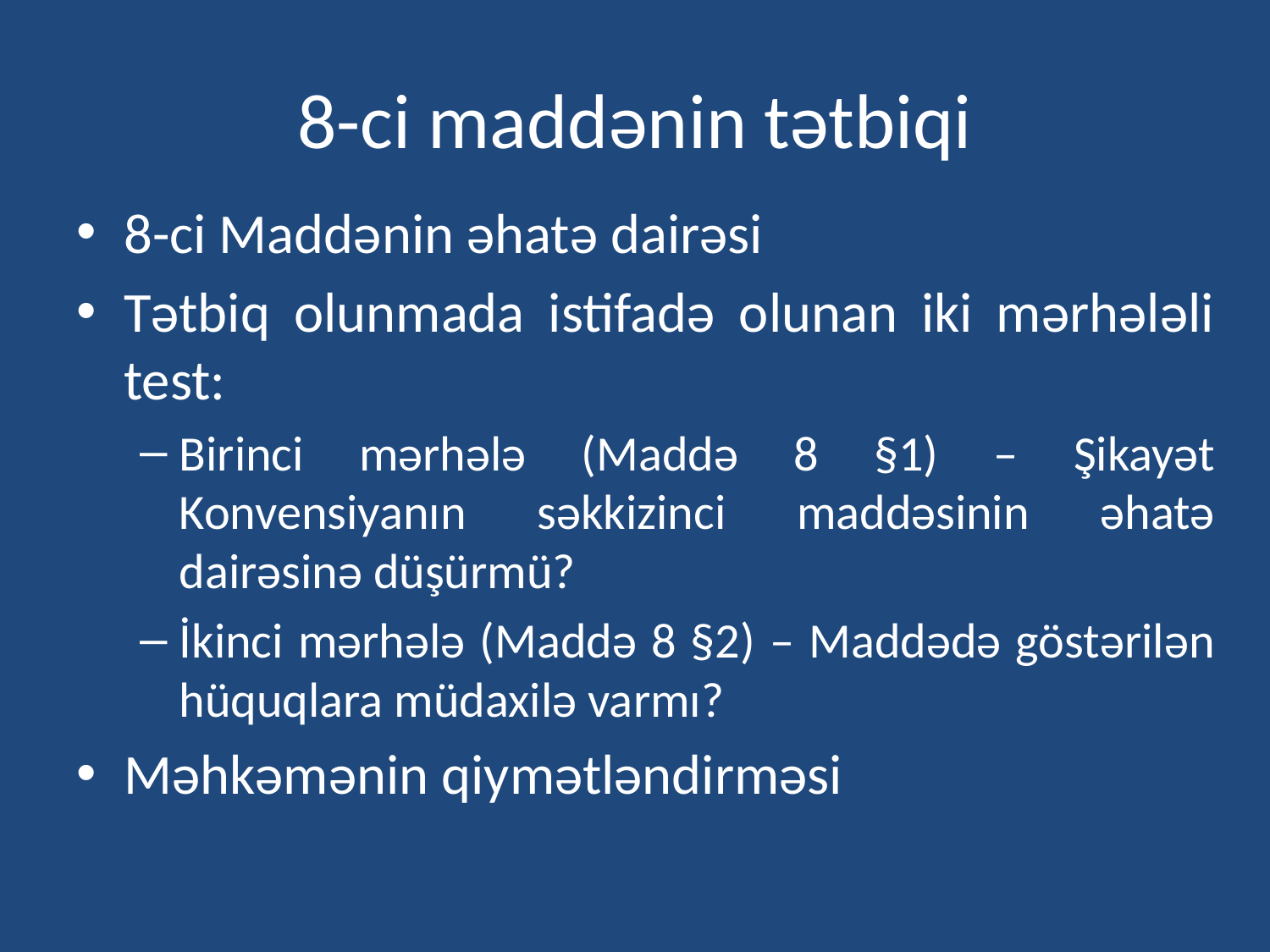

# 8-ci maddənin tətbiqi
8-ci Maddənin əhatə dairəsi
Tətbiq olunmada istifadə olunan iki mərhələli test:
Birinci mərhələ (Maddə 8 §1) – Şikayət Konvensiyanın səkkizinci maddəsinin əhatə dairəsinə düşürmü?
İkinci mərhələ (Maddə 8 §2) – Maddədə göstərilən hüquqlara müdaxilə varmı?
Məhkəmənin qiymətləndirməsi